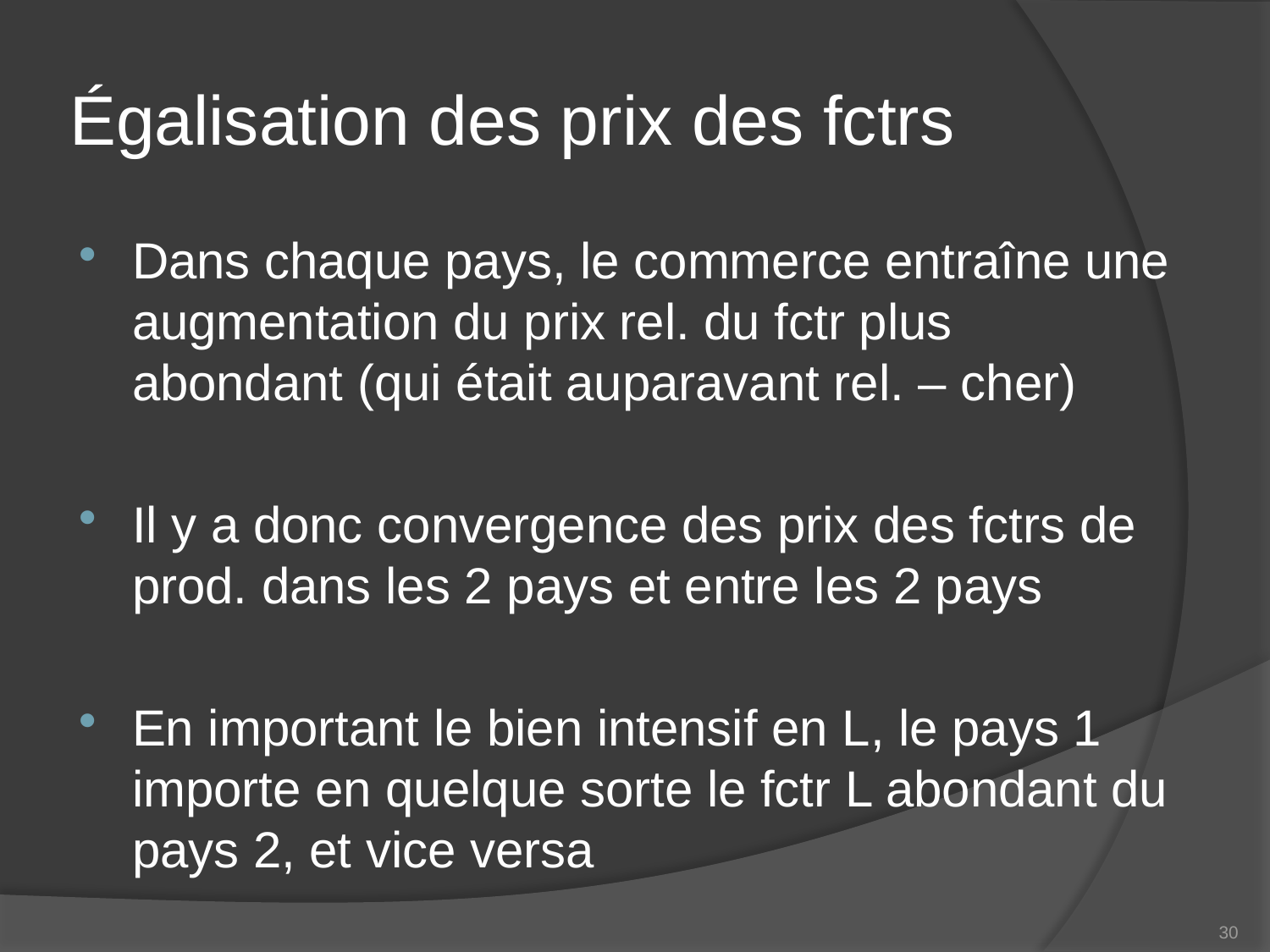

# Égalisation des prix des fctrs
Dans chaque pays, le commerce entraîne une augmentation du prix rel. du fctr plus abondant (qui était auparavant rel. – cher)

Il y a donc convergence des prix des fctrs de prod. dans les 2 pays et entre les 2 pays

En important le bien intensif en L, le pays 1 importe en quelque sorte le fctr L abondant du pays 2, et vice versa

30